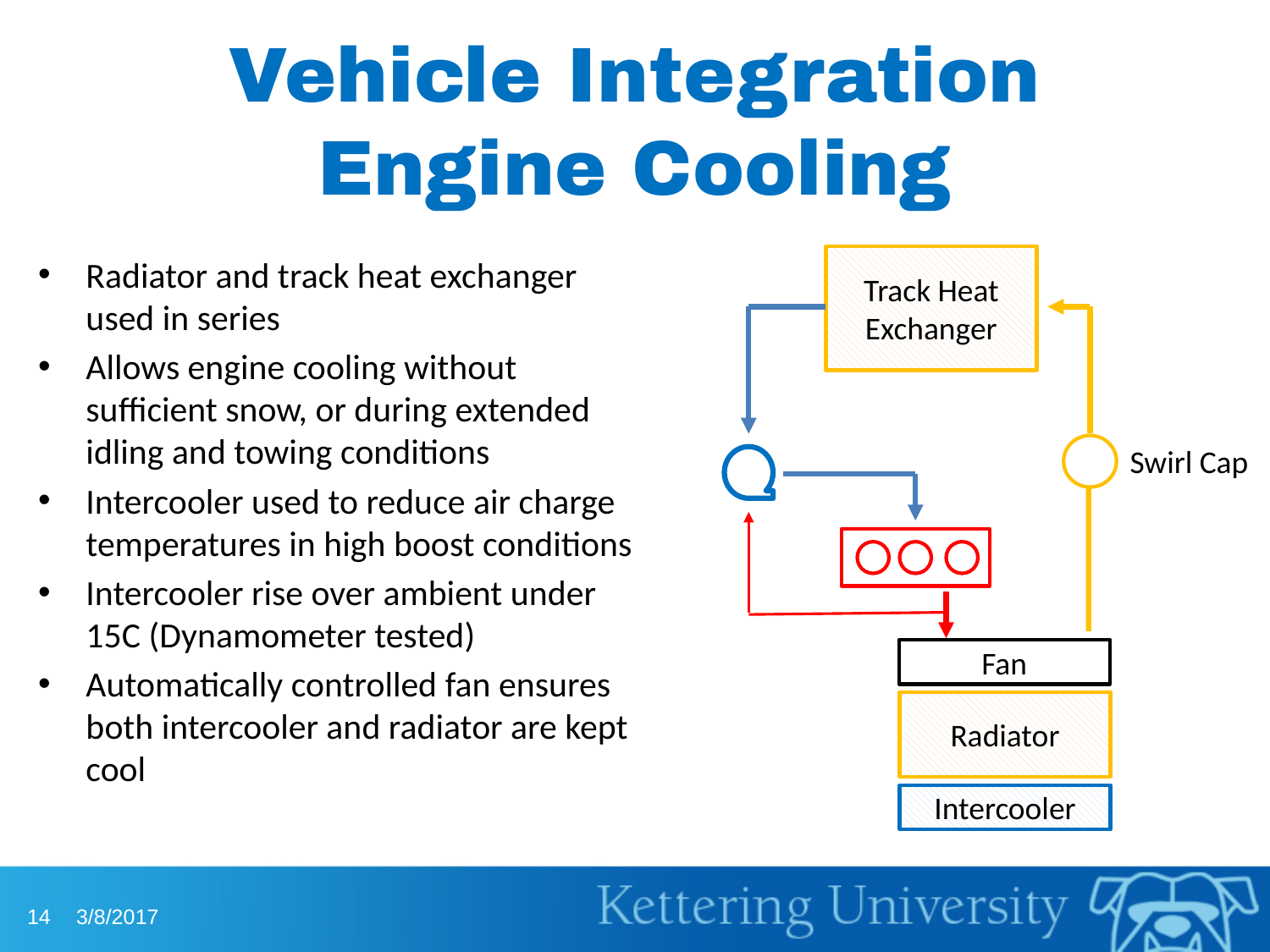

# Vehicle Integration Engine Cooling
Radiator and track heat exchanger used in series
Allows engine cooling without sufficient snow, or during extended idling and towing conditions
Intercooler used to reduce air charge temperatures in high boost conditions
Intercooler rise over ambient under 15C (Dynamometer tested)
Automatically controlled fan ensures both intercooler and radiator are kept cool
Track Heat Exchanger

Swirl Cap

Fan
Radiator
Intercooler
14
3/8/2017